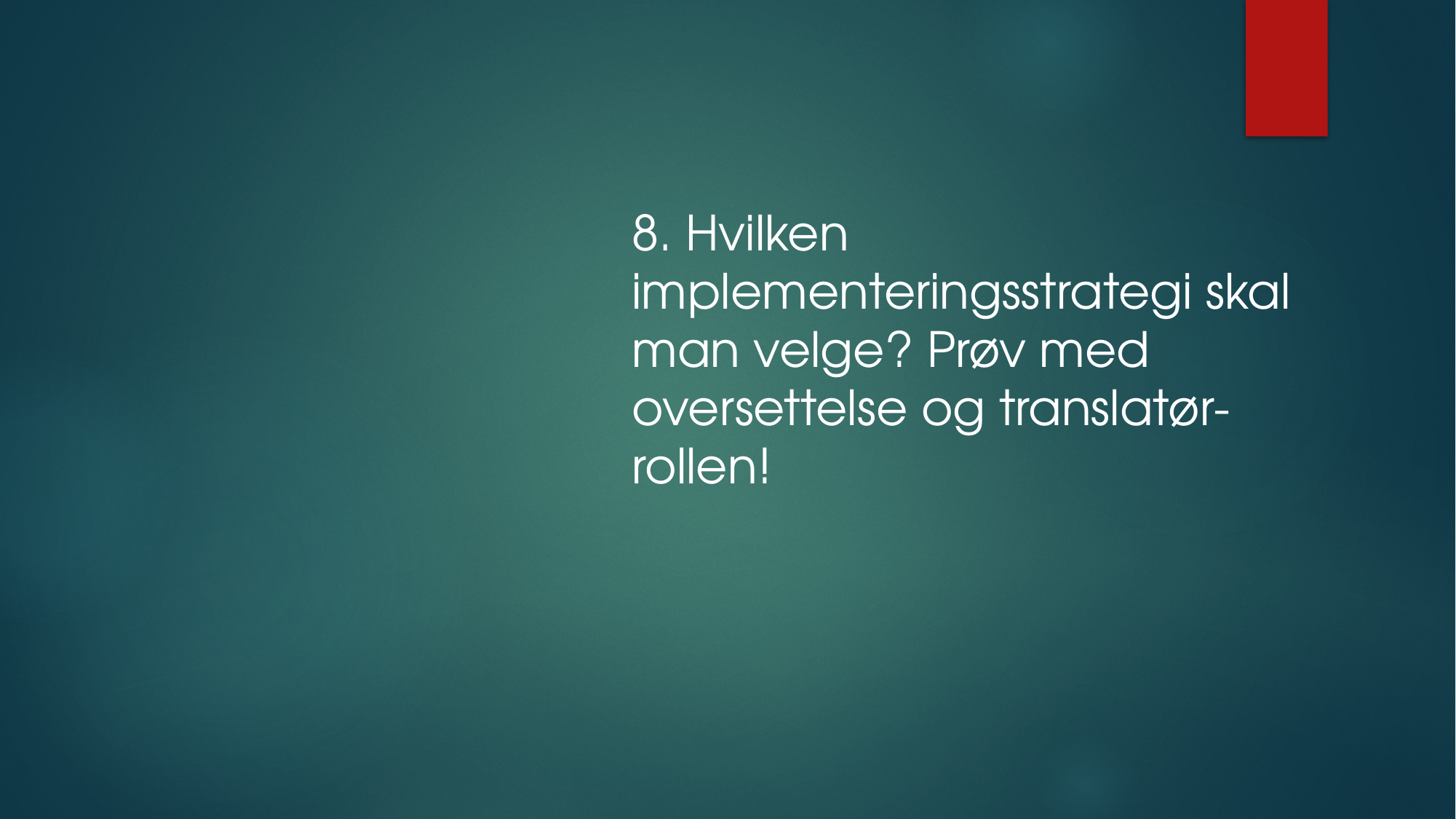

#
8. Hvilken implementeringsstrategi skal man velge? Prøv med oversettelse og translatør-rollen!